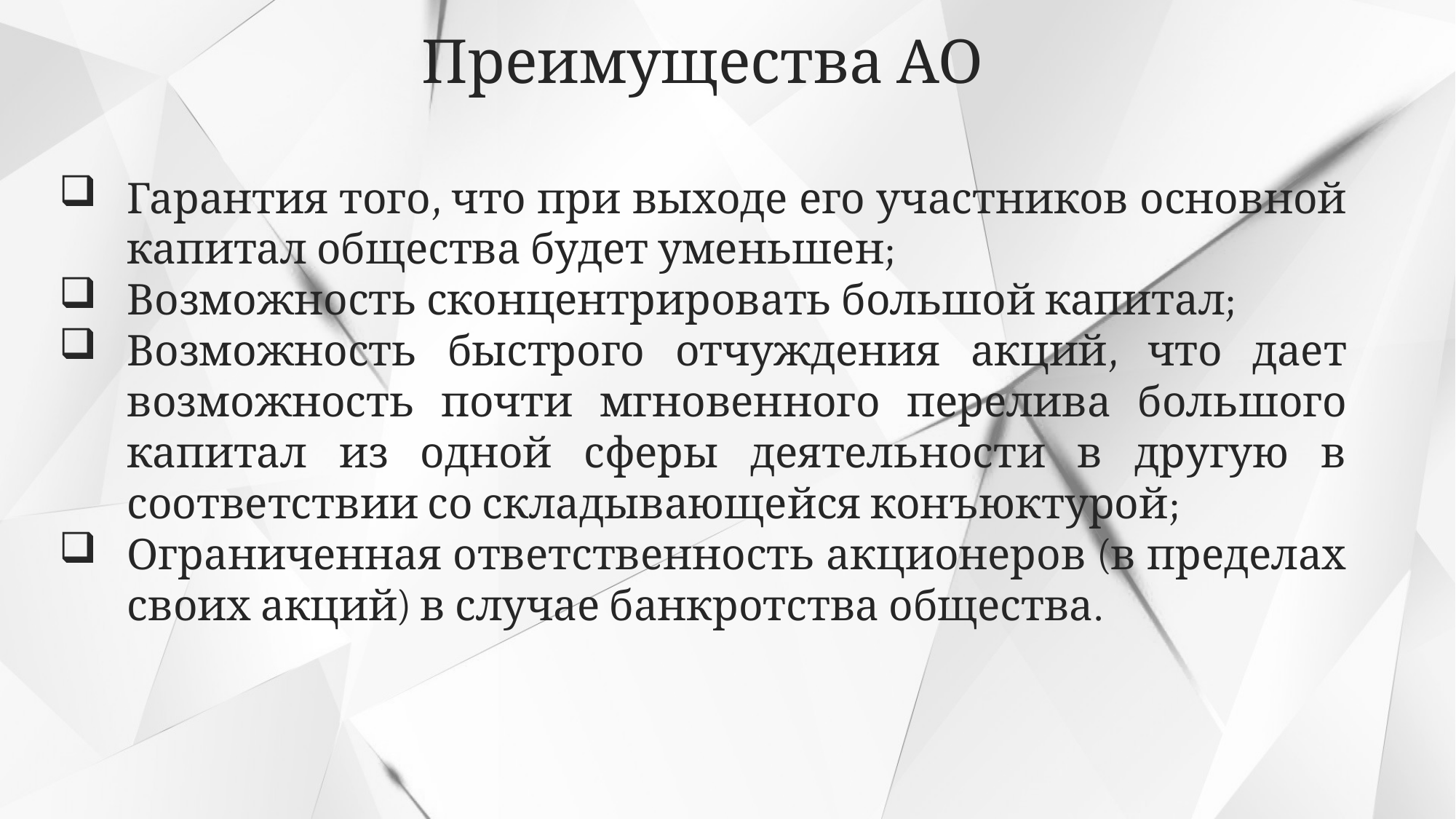

Гарантия того, что при выходе его участников основной капитал общества будет уменьшен;
Возможность сконцентрировать большой капитал;
Возможность быстрого отчуждения акций, что дает возможность почти мгновенного перелива большого капитал из одной сферы деятельности в другую в соответствии со складывающейся конъюктурой;
Ограниченная ответственность акционеров (в пределах своих акций) в случае банкротства общества.

Преимущества АО